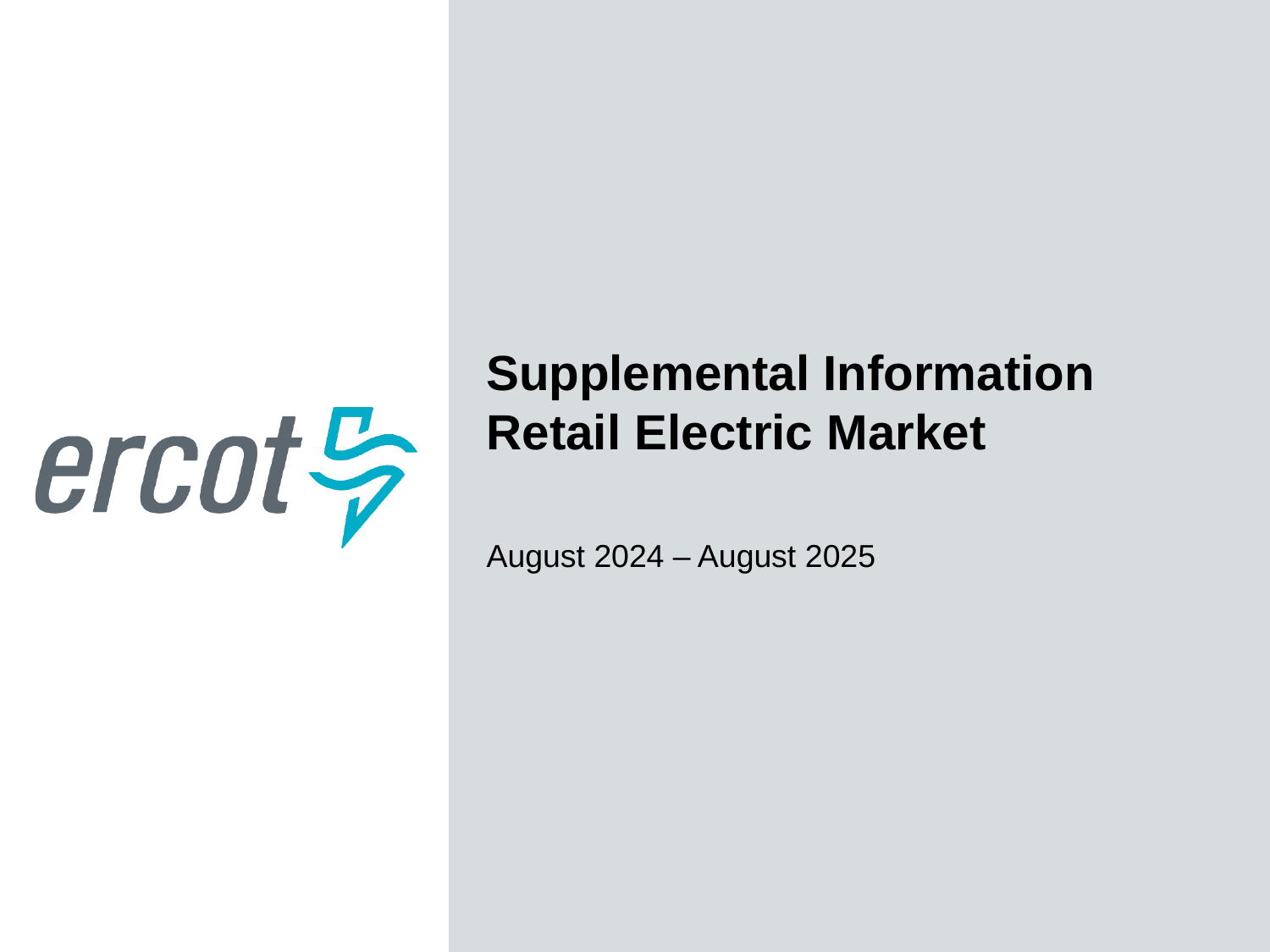

Supplemental Information
Retail Electric Market

August 2024 – August 2025